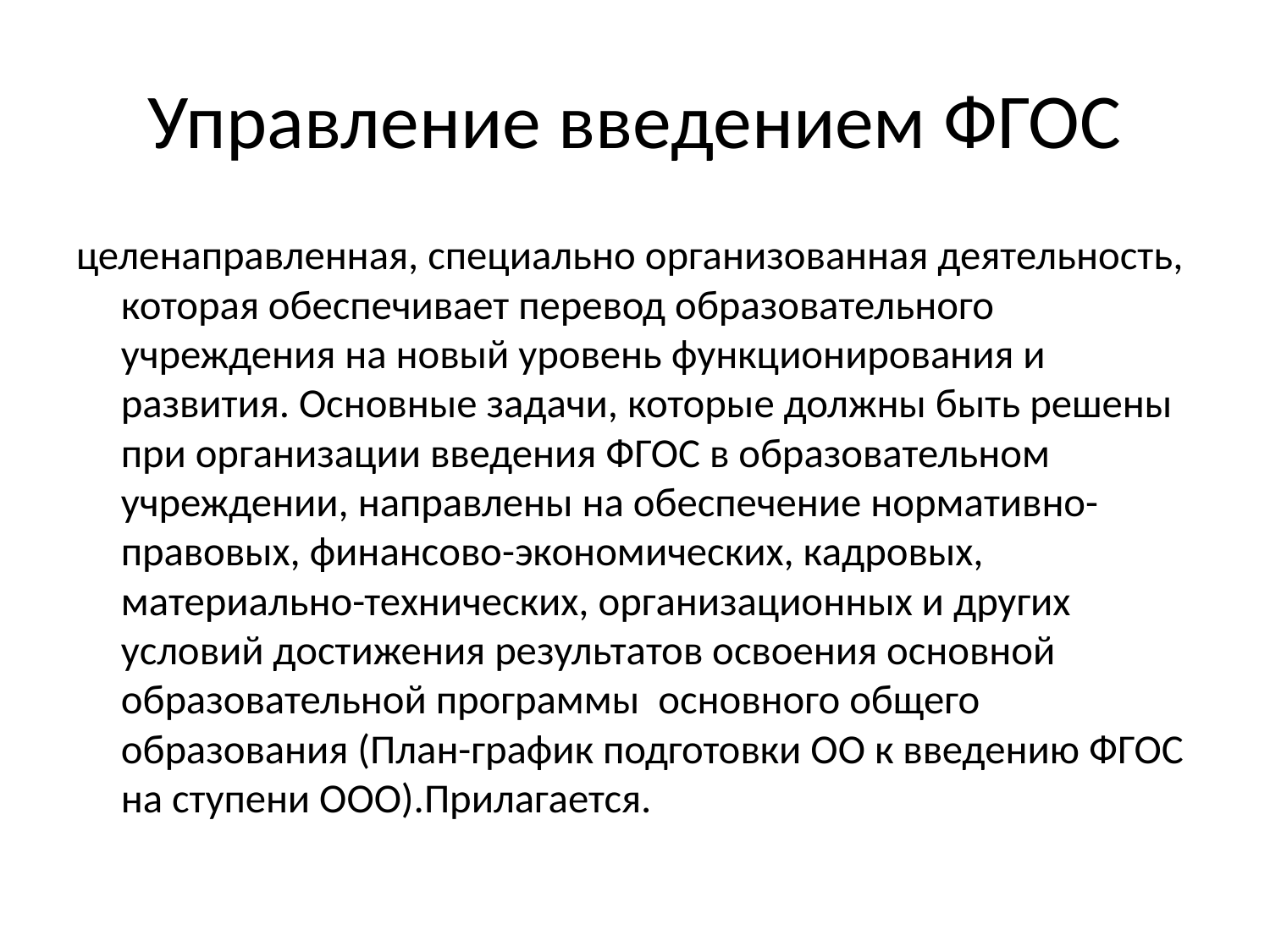

# Управление введением ФГОС
целенаправленная, специально организованная деятельность, которая обеспечивает перевод образовательного учреждения на новый уровень функционирования и развития. Основные задачи, которые должны быть решены при организации введения ФГОС в образовательном учреждении, направлены на обеспечение нормативно-правовых, финансово-экономических, кадровых, материально-технических, организационных и других условий достижения результатов освоения основной образовательной программы  основного общего образования (План-график подготовки ОО к введению ФГОС на ступени ООО).Прилагается.